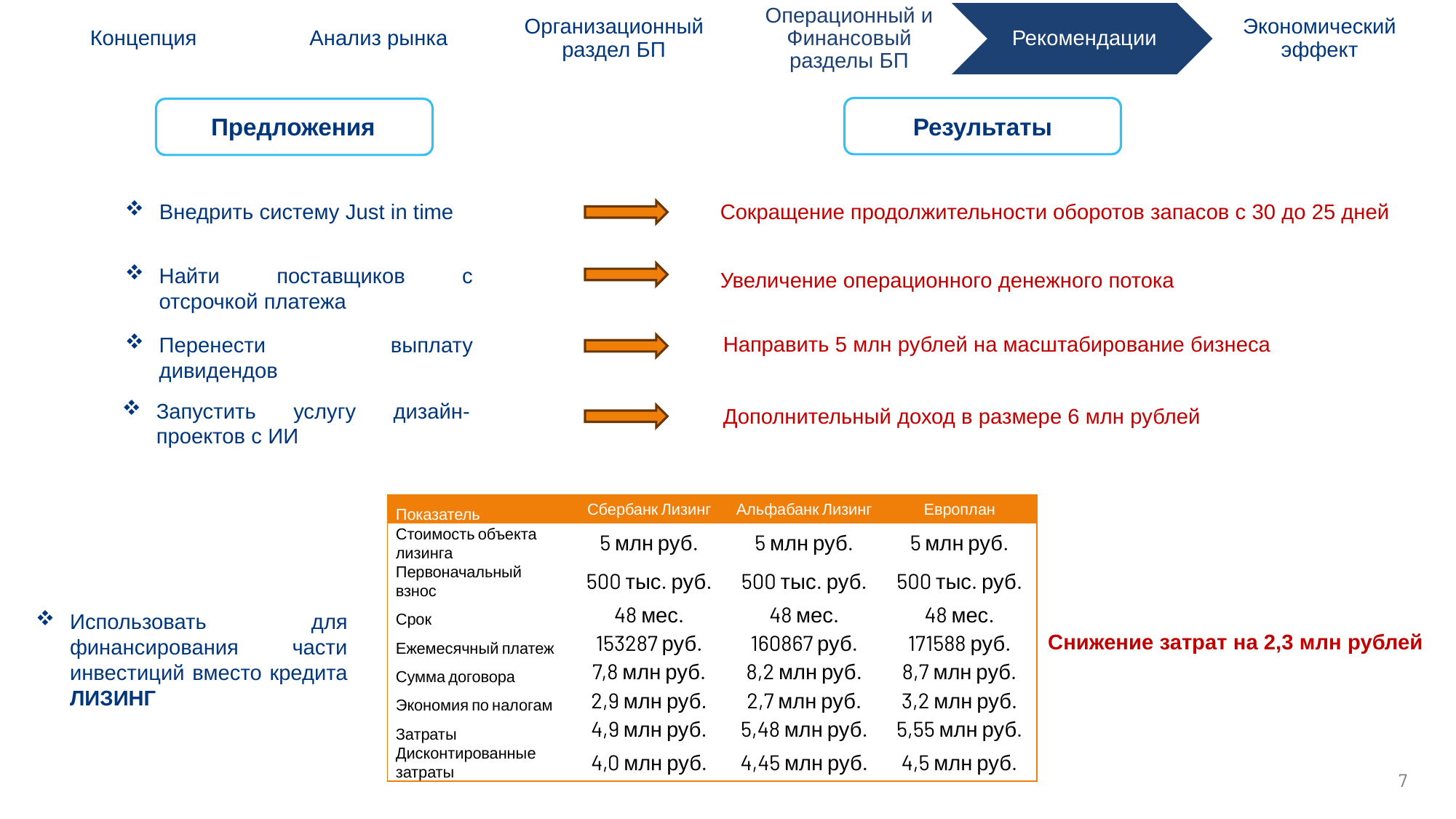

Концепция

Анализ рынка
Организационный раздел БП
Операционный и Финансовый разделы БП
Рекомендации
Экономический эффект
SUMMARY

Результаты
Предложения
Внедрить систему Just in time
Сокращение продолжительности оборотов запасов с 30 до 25 дней

Увеличение операционного денежного потока
Найти поставщиков с отсрочкой платежа

Направить 5 млн рублей на масштабирование бизнеса
Перенести выплату дивидендов

Дополнительный доход в размере 6 млн рублей
Запустить услугу дизайн-проектов с ИИ

| Показатель | Сбербанк Лизинг | Альфабанк Лизинг | Европлан |
| --- | --- | --- | --- |
| Стоимость объекта лизинга | 5 млн руб. | 5 млн руб. | 5 млн руб. |
| Первоначальный взнос | 500 тыс. руб. | 500 тыс. руб. | 500 тыс. руб. |
| Срок | 48 мес. | 48 мес. | 48 мес. |
| Ежемесячный платеж | 153287 руб. | 160867 руб. | 171588 руб. |
| Сумма договора | 7,8 млн руб. | 8,2 млн руб. | 8,7 млн руб. |
| Экономия по налогам | 2,9 млн руб. | 2,7 млн руб. | 3,2 млн руб. |
| Затраты | 4,9 млн руб. | 5,48 млн руб. | 5,55 млн руб. |
| Дисконтированные затраты | 4,0 млн руб. | 4,45 млн руб. | 4,5 млн руб. |

Использовать для финансирования части инвестиций вместо кредита ЛИЗИНГ
Снижение затрат на 2,3 млн рублей

7